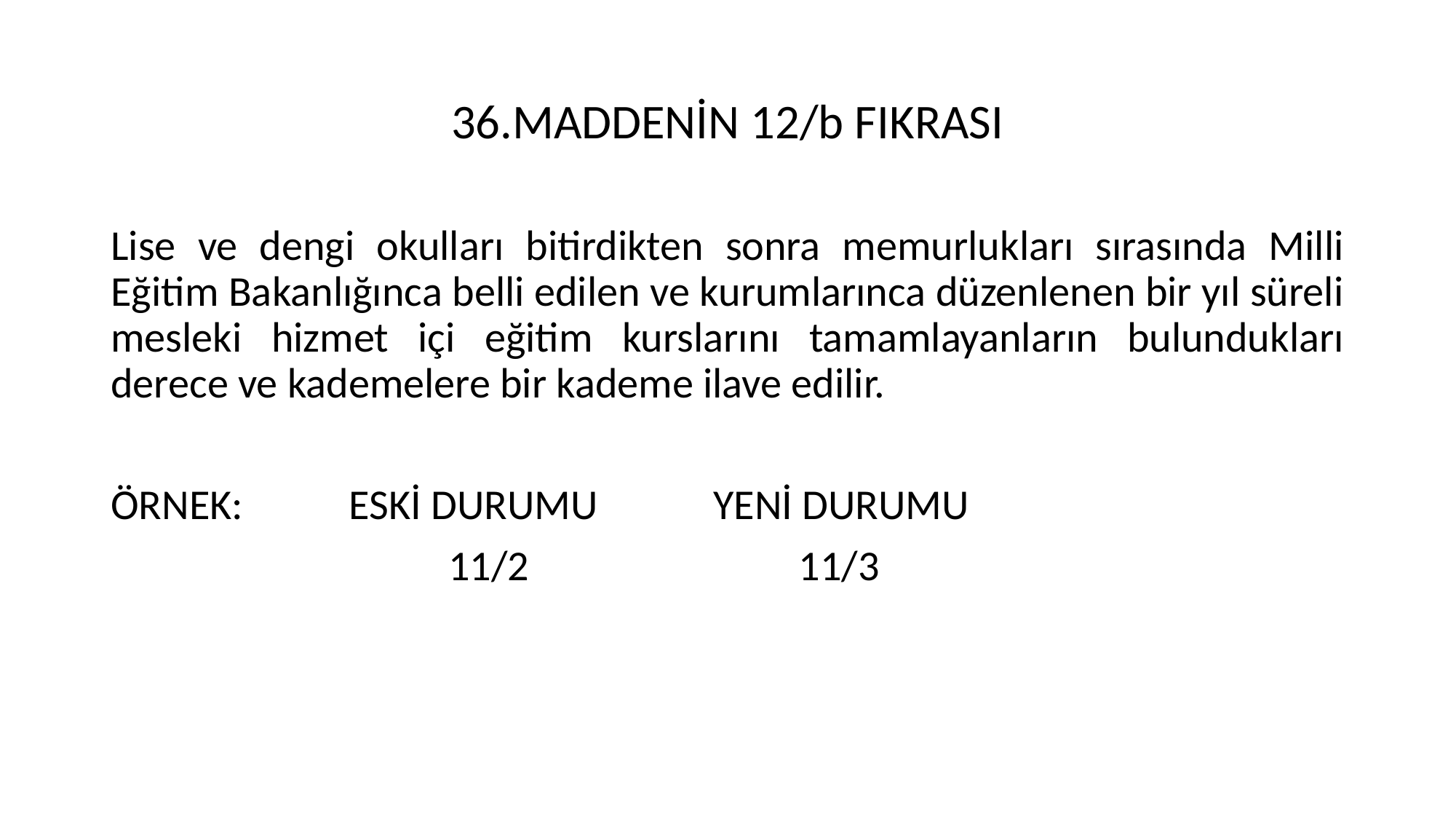

# 36.MADDENİN 12/b FIKRASI
Lise ve dengi okulları bitirdikten sonra memurlukları sırasında Milli Eğitim Bakanlığınca belli edilen ve kurumlarınca düzenlenen bir yıl süreli mesleki hizmet içi eğitim kurslarını tamamlayanların bulundukları derece ve kademelere bir kademe ilave edilir.

ÖRNEK:           ESKİ DURUMU            YENİ DURUMU
                                   11/2                            11/3